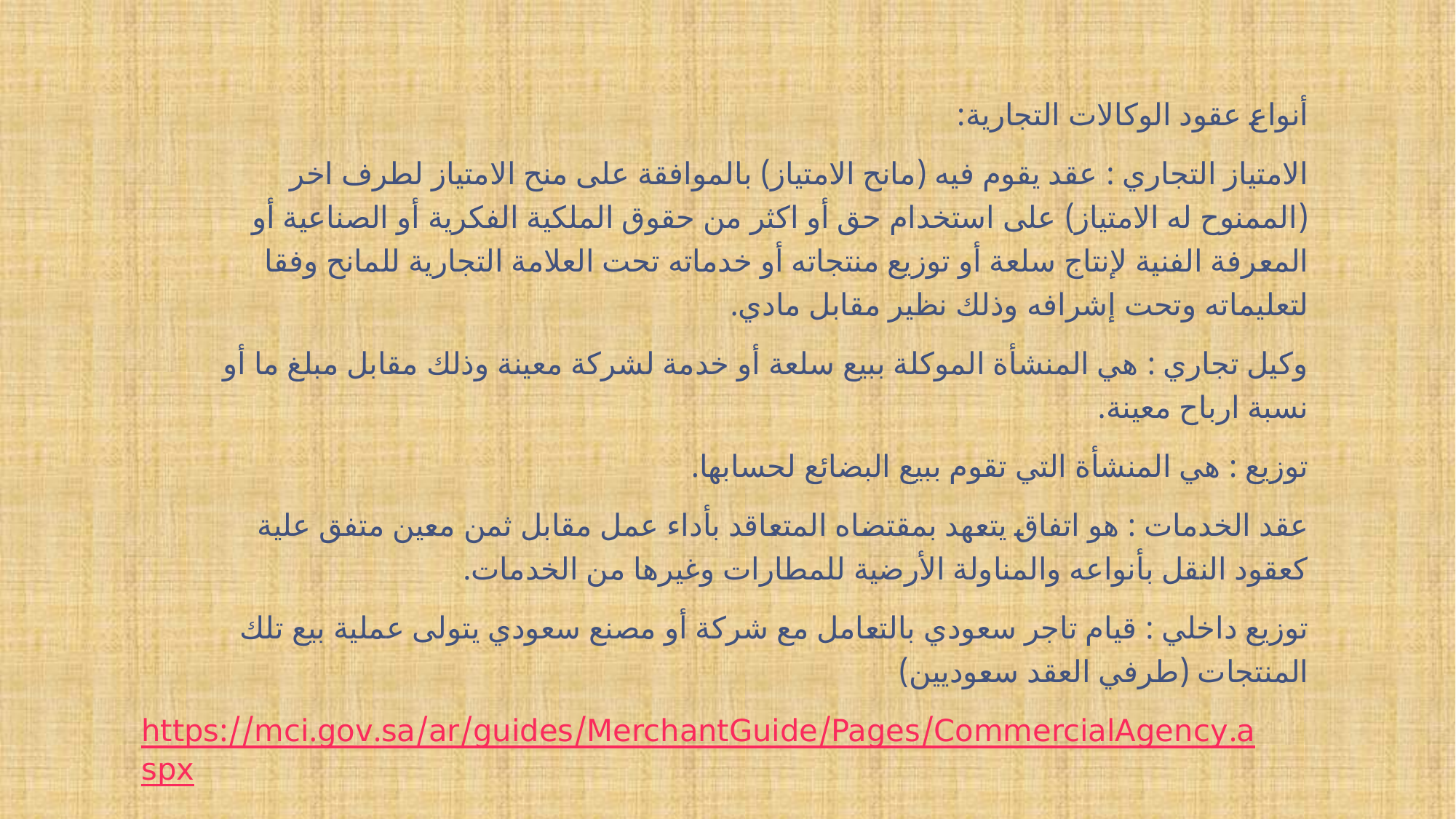

أنواع عقود الوكالات التجارية:
الامتياز التجاري : عقد يقوم فيه (مانح الامتياز) بالموافقة على منح الامتياز لطرف اخر (الممنوح له الامتياز) على استخدام حق أو اكثر من حقوق الملكية الفكرية أو الصناعية أو المعرفة الفنية لإنتاج سلعة أو توزيع منتجاته أو خدماته تحت العلامة التجارية للمانح وفقا لتعليماته وتحت إشرافه وذلك نظير مقابل مادي.
وكيل تجاري : هي المنشأة الموكلة ببيع سلعة أو خدمة لشركة معينة وذلك مقابل مبلغ ما أو نسبة ارباح معينة.
توزيع : هي المنشأة التي تقوم ببيع البضائع لحسابها.
عقد الخدمات : هو اتفاق يتعهد بمقتضاه المتعاقد بأداء عمل مقابل ثمن معين متفق علية كعقود النقل بأنواعه والمناولة الأرضية للمطارات وغيرها من الخدمات.
توزيع داخلي : قيام تاجر سعودي بالتعامل مع شركة أو مصنع سعودي يتولى عملية بيع تلك المنتجات (طرفي العقد سعوديين)
https://mci.gov.sa/ar/guides/MerchantGuide/Pages/CommercialAgency.aspx